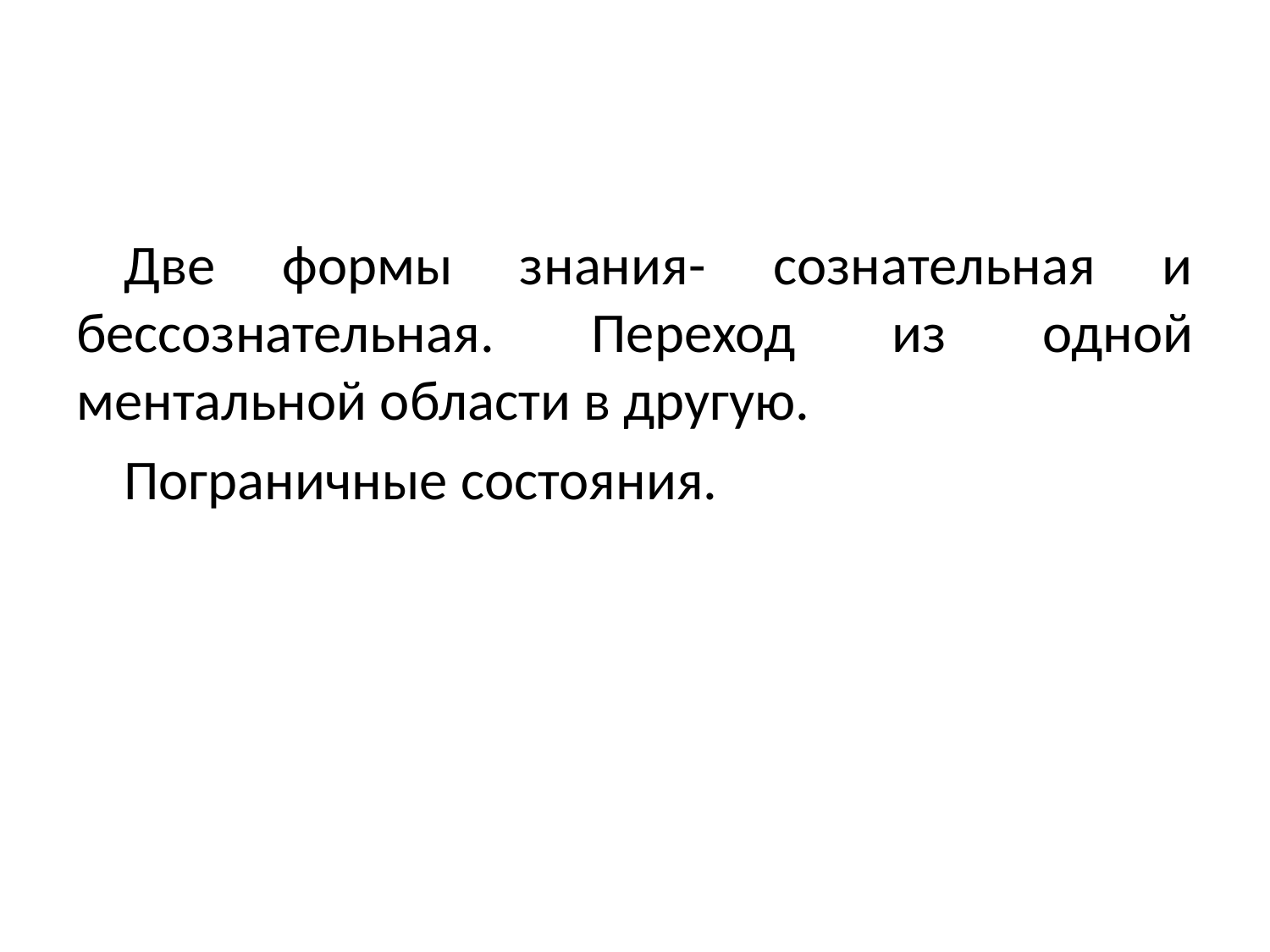

#
Две формы знания- сознательная и бессознательная. Переход из одной ментальной области в другую.
Пограничные состояния.